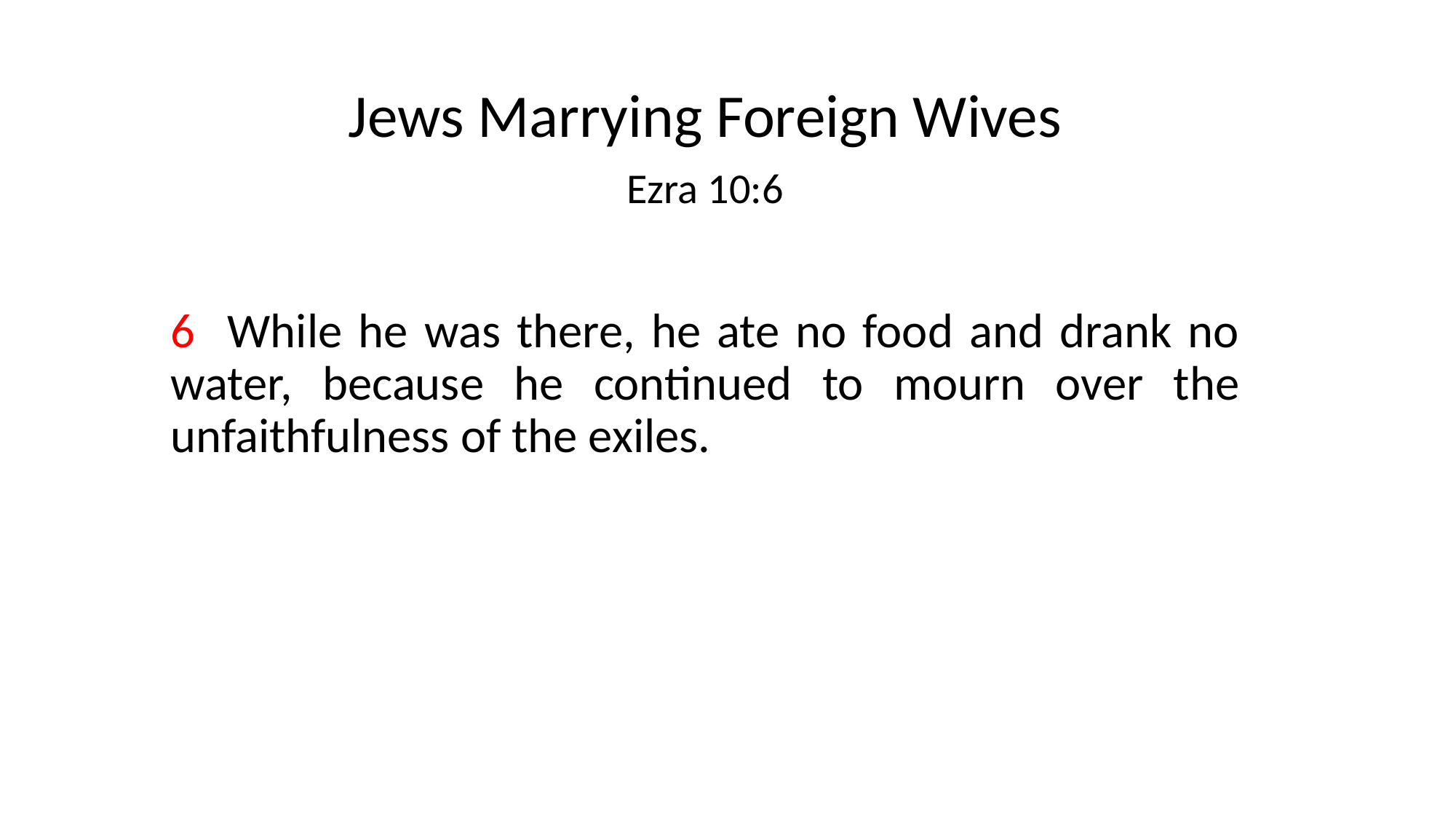

# Jews Marrying Foreign Wives
Ezra 10:6
6  While he was there, he ate no food and drank no water, because he continued to mourn over the unfaithfulness of the exiles.